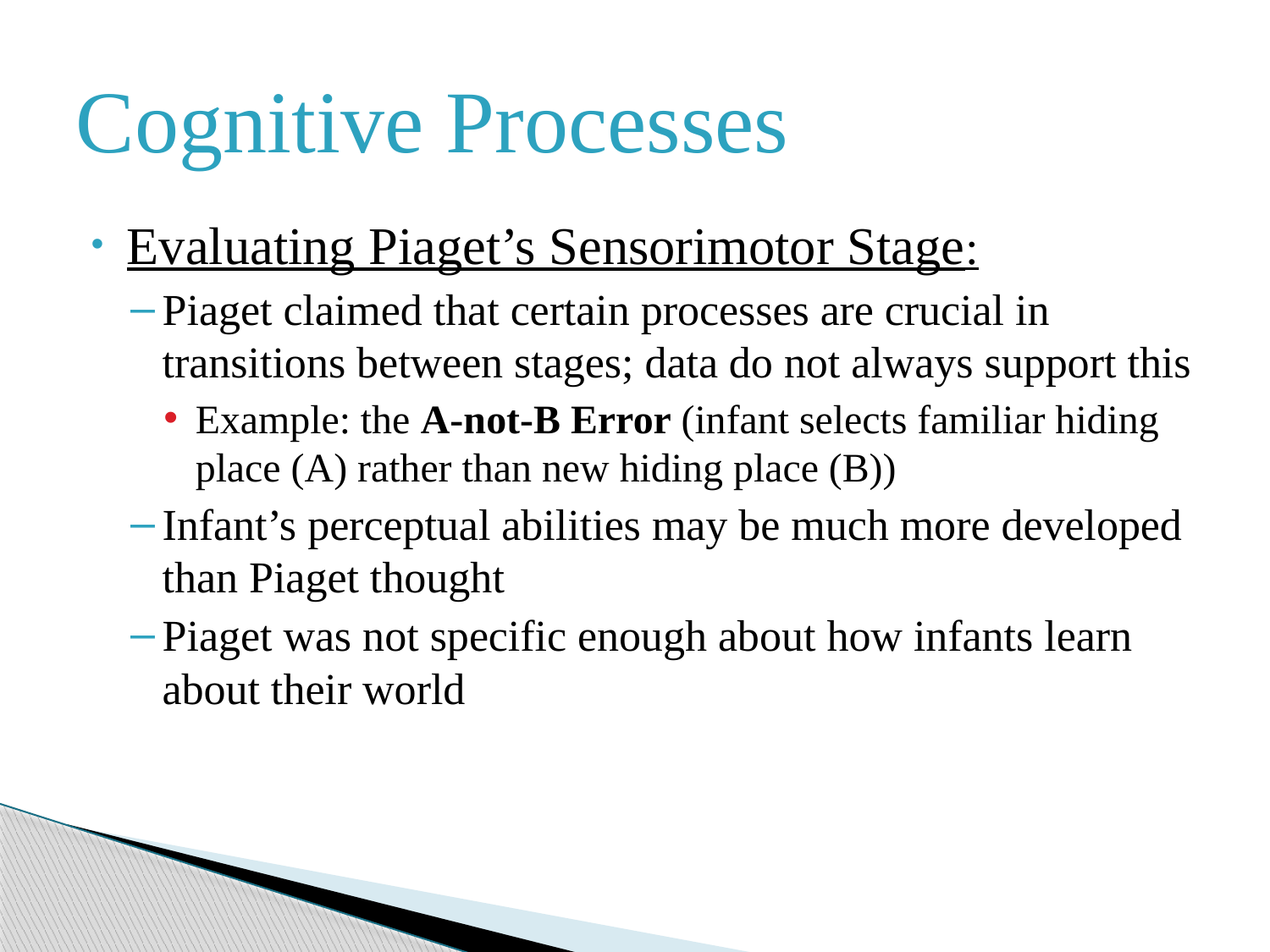

# Cognitive Processes
Evaluating Piaget’s Sensorimotor Stage:
Piaget claimed that certain processes are crucial in transitions between stages; data do not always support this
Example: the A-not-B Error (infant selects familiar hiding place (A) rather than new hiding place (B))
Infant’s perceptual abilities may be much more developed than Piaget thought
Piaget was not specific enough about how infants learn about their world